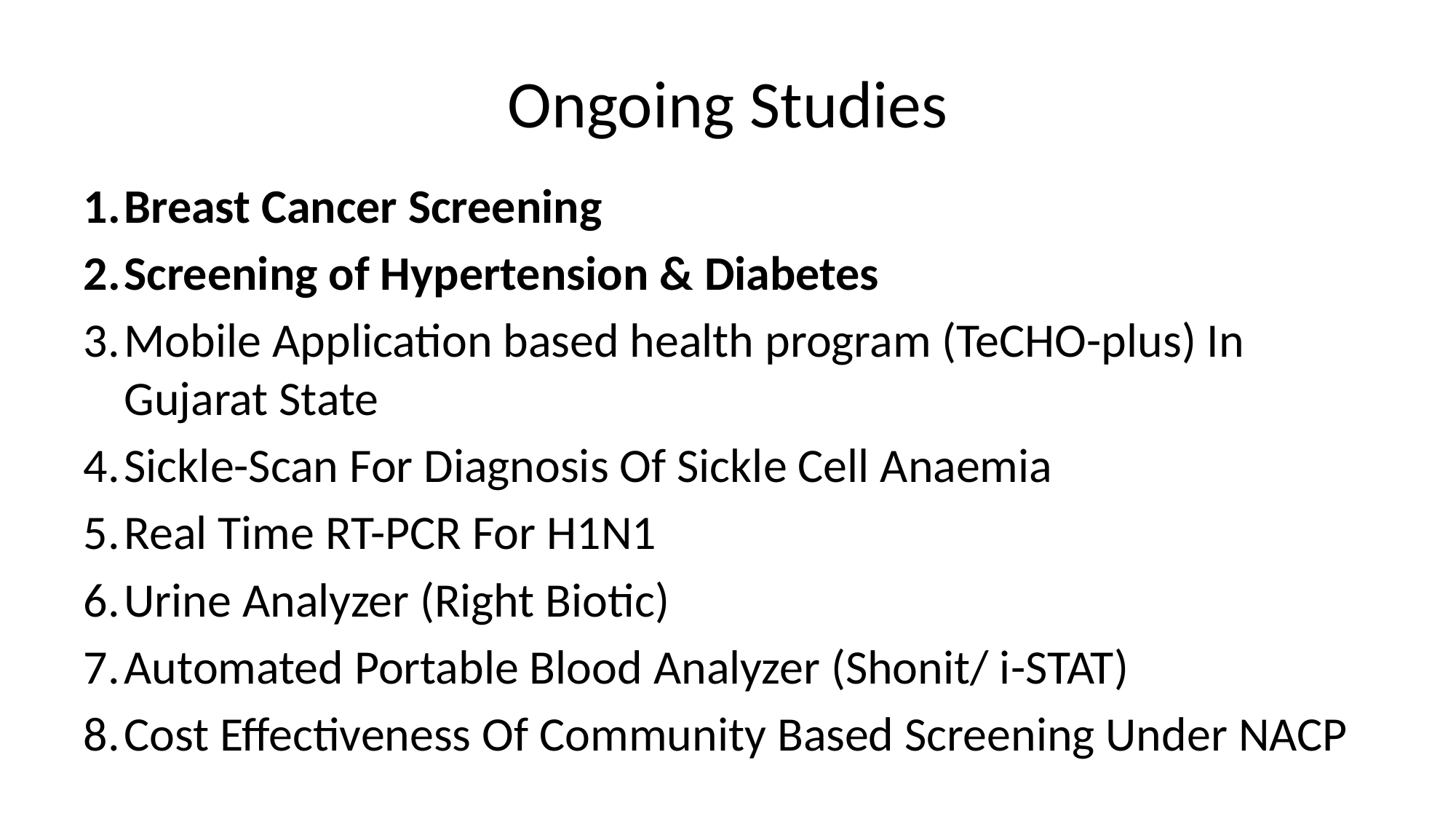

# Ongoing Studies
Breast Cancer Screening
Screening of Hypertension & Diabetes
Mobile Application based health program (TeCHO-plus) In Gujarat State
Sickle-Scan For Diagnosis Of Sickle Cell Anaemia
Real Time RT-PCR For H1N1
Urine Analyzer (Right Biotic)
Automated Portable Blood Analyzer (Shonit/ i-STAT)
Cost Effectiveness Of Community Based Screening Under NACP